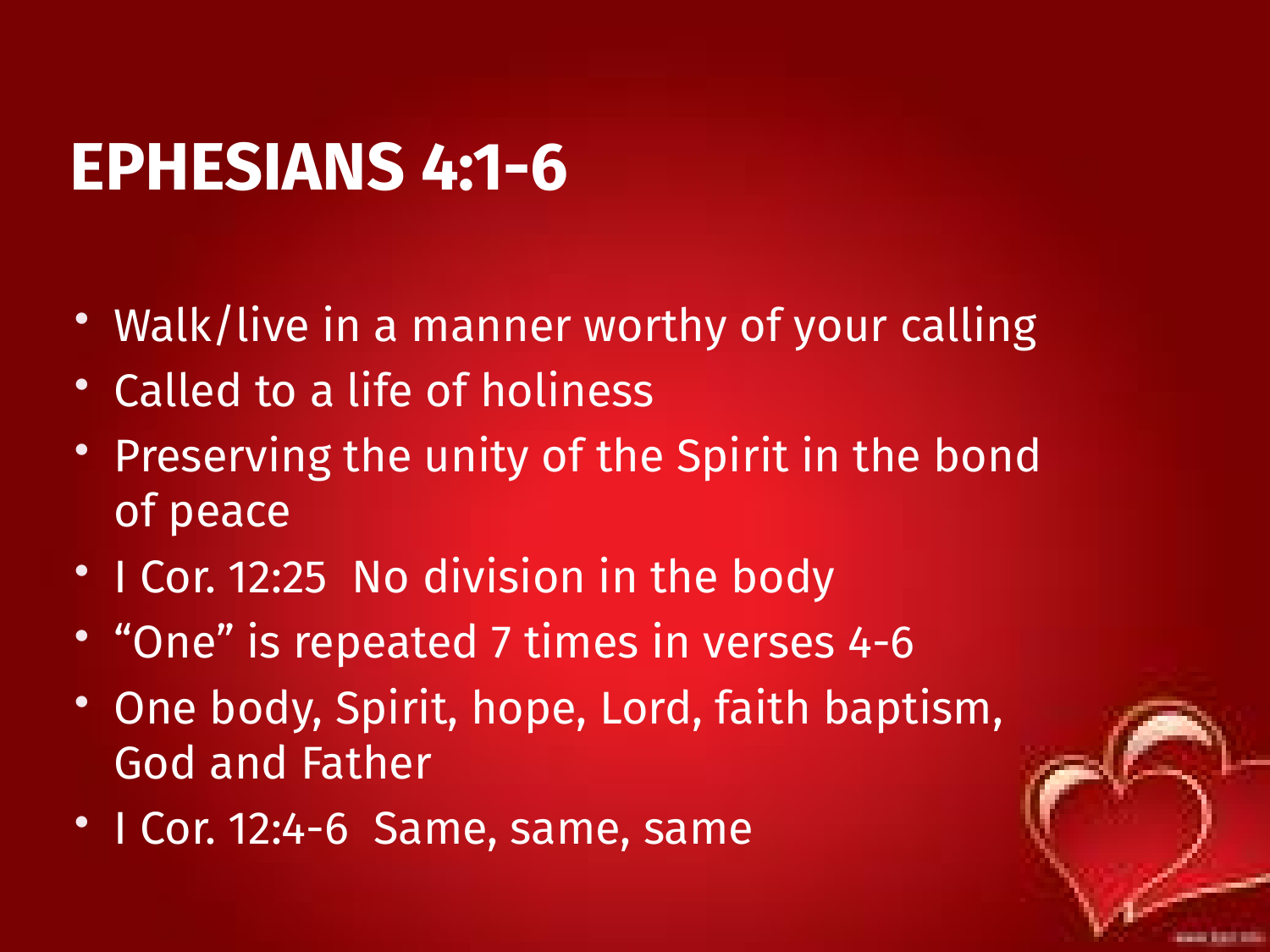

# Ephesians 4:1-6

Walk/live in a manner worthy of your calling
Called to a life of holiness
Preserving the unity of the Spirit in the bond of peace
I Cor. 12:25  No division in the body
“One” is repeated 7 times in verses 4-6
One body, Spirit, hope, Lord, faith baptism, God and Father
I Cor. 12:4-6  Same, same, same